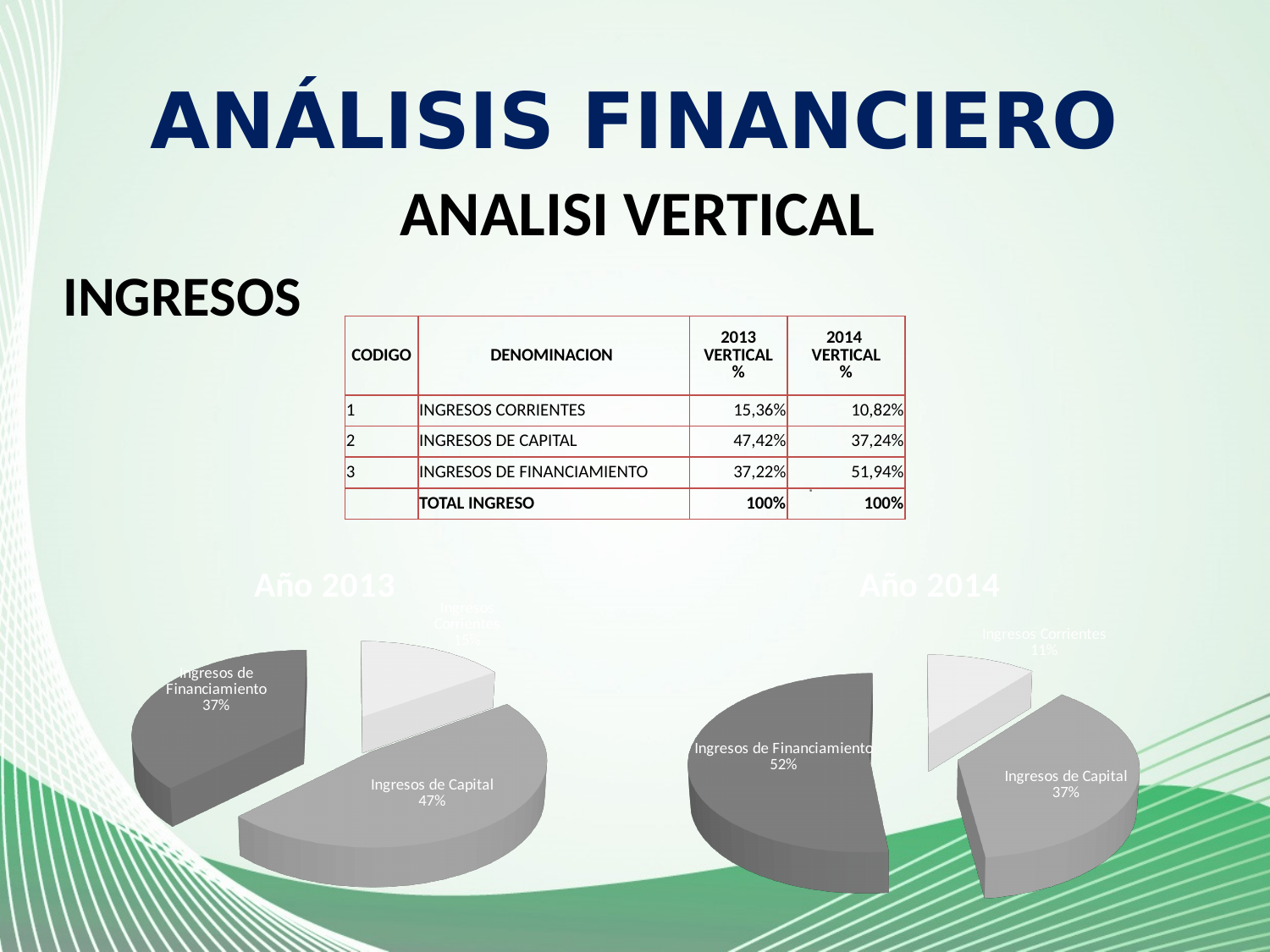

# ANÁLISIS FINANCIERO
ANALISI VERTICAL
  INGRESOS

| CODIGO | DENOMINACION | 2013 VERTICAL % | 2014 VERTICAL % |
| --- | --- | --- | --- |
| 1 | INGRESOS CORRIENTES | 15,36% | 10,82% |
| 2 | INGRESOS DE CAPITAL | 47,42% | 37,24% |
| 3 | INGRESOS DE FINANCIAMIENTO | 37,22% | 51,94% |
|  | TOTAL INGRESO | 100% | 100% |

[unsupported chart]

[unsupported chart]